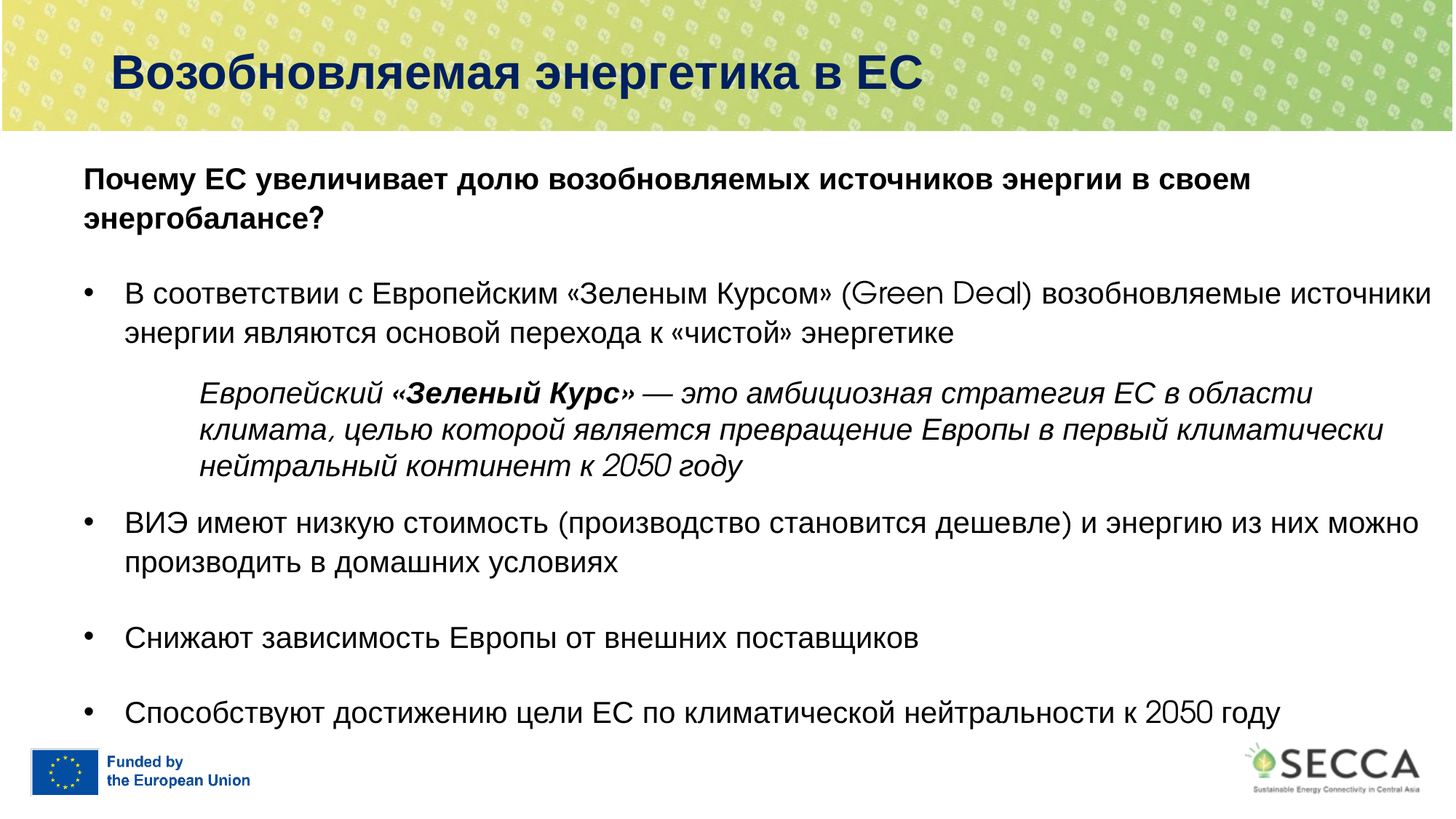

# Возобновляемая энергетика в ЕС
Почему ЕС увеличивает долю возобновляемых источников энергии в своем энергобалансе?
В соответствии с Европейским «Зеленым Курсом» (Green Deal) возобновляемые источники энергии являются основой перехода к «чистой» энергетике
Европейский «Зеленый Курс» — это амбициозная стратегия ЕС в области климата, целью которой является превращение Европы в первый климатически нейтральный континент к 2050 году
ВИЭ имеют низкую стоимость (производство становится дешевле) и энергию из них можно производить в домашних условиях
Снижают зависимость Европы от внешних поставщиков
Способствуют достижению цели ЕС по климатической нейтральности к 2050 году